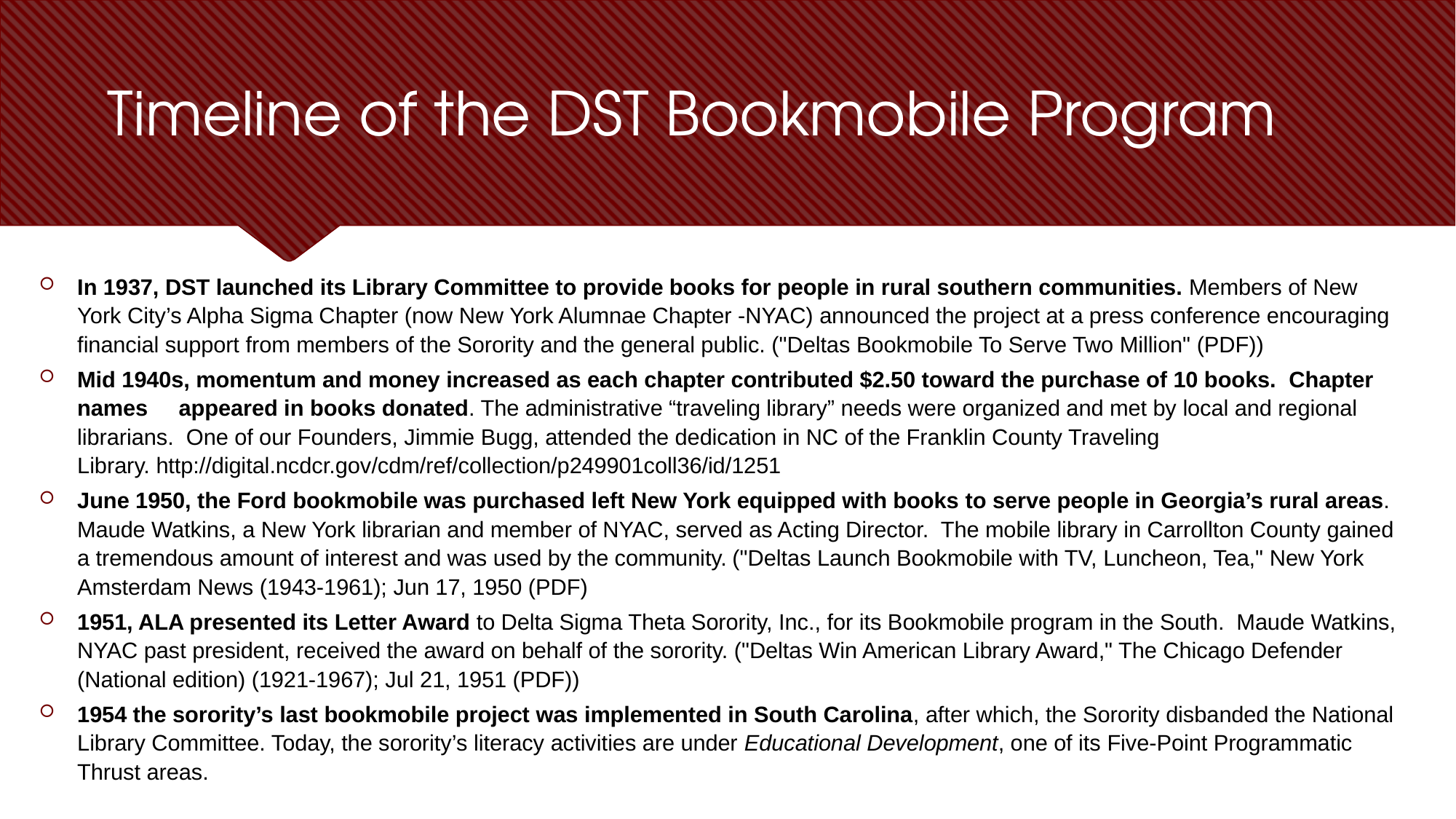

# Timeline of the DST Bookmobile Program
In 1937, DST launched its Library Committee to provide books for people in rural southern communities. Members of New York City’s Alpha Sigma Chapter (now New York Alumnae Chapter -NYAC) announced the project at a press conference encouraging financial support from members of the Sorority and the general public. ("Deltas Bookmobile To Serve Two Million" (PDF))
Mid 1940s, momentum and money increased as each chapter contributed $2.50 toward the purchase of 10 books.  Chapter names     appeared in books donated. The administrative “traveling library” needs were organized and met by local and regional librarians.  One of our Founders, Jimmie Bugg, attended the dedication in NC of the Franklin County Traveling Library. http://digital.ncdcr.gov/cdm/ref/collection/p249901coll36/id/1251
June 1950, the Ford bookmobile was purchased left New York equipped with books to serve people in Georgia’s rural areas. Maude Watkins, a New York librarian and member of NYAC, served as Acting Director.  The mobile library in Carrollton County gained a tremendous amount of interest and was used by the community. ("Deltas Launch Bookmobile with TV, Luncheon, Tea," New York Amsterdam News (1943-1961); Jun 17, 1950 (PDF)
1951, ALA presented its Letter Award to Delta Sigma Theta Sorority, Inc., for its Bookmobile program in the South.  Maude Watkins, NYAC past president, received the award on behalf of the sorority. ("Deltas Win American Library Award," The Chicago Defender (National edition) (1921-1967); Jul 21, 1951 (PDF))
1954 the sorority’s last bookmobile project was implemented in South Carolina, after which, the Sorority disbanded the National Library Committee. Today, the sorority’s literacy activities are under Educational Development, one of its Five-Point Programmatic Thrust areas.